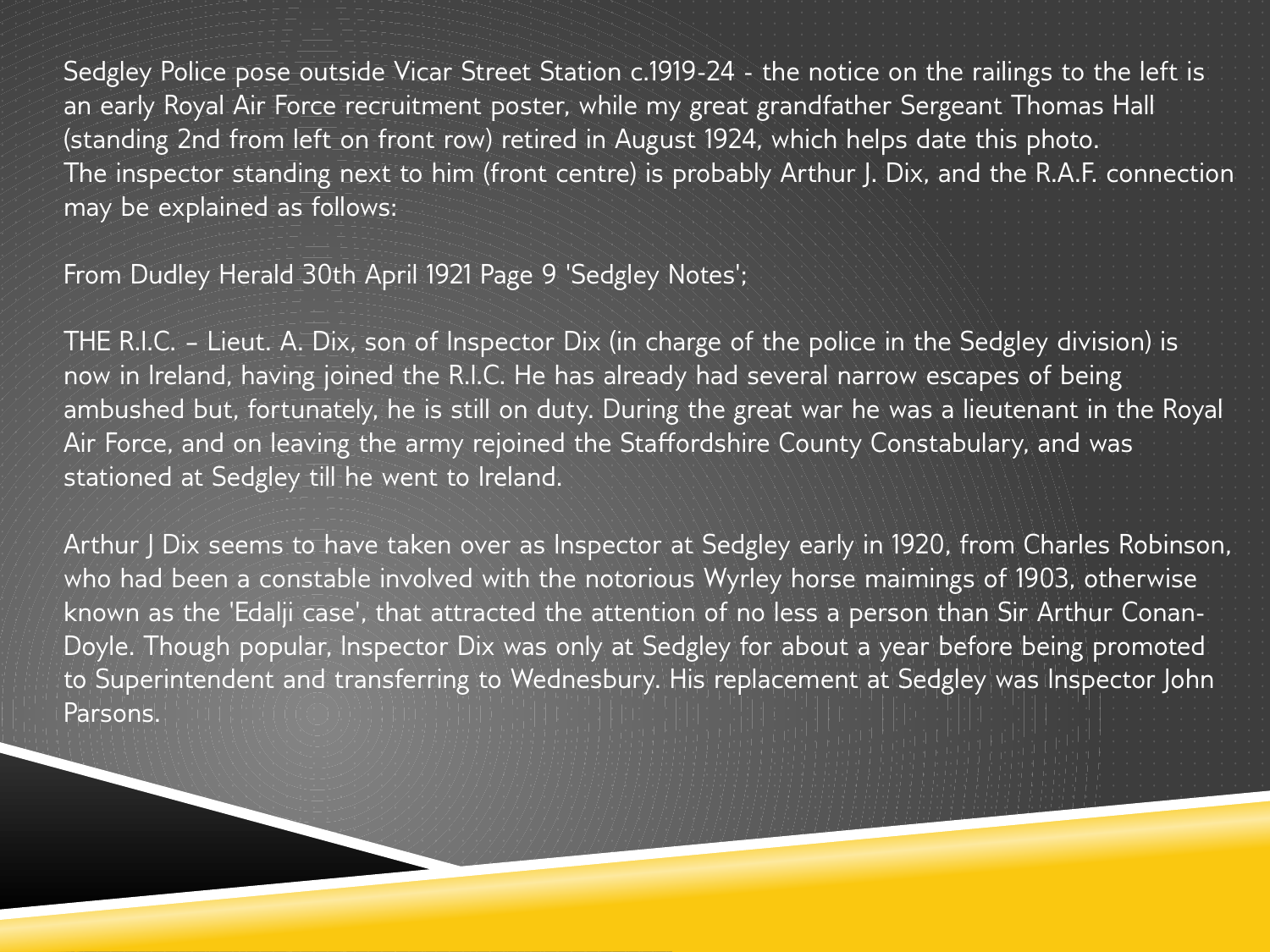

Sedgley Police pose outside Vicar Street Station c.1919-24 - the notice on the railings to the left is an early Royal Air Force recruitment poster, while my great grandfather Sergeant Thomas Hall (standing 2nd from left on front row) retired in August 1924, which helps date this photo.
The inspector standing next to him (front centre) is probably Arthur J. Dix, and the R.A.F. connection may be explained as follows:

From Dudley Herald 30th April 1921 Page 9 'Sedgley Notes';

THE R.I.C. – Lieut. A. Dix, son of Inspector Dix (in charge of the police in the Sedgley division) is now in Ireland, having joined the R.I.C. He has already had several narrow escapes of being ambushed but, fortunately, he is still on duty. During the great war he was a lieutenant in the Royal Air Force, and on leaving the army rejoined the Staffordshire County Constabulary, and was stationed at Sedgley till he went to Ireland.

Arthur J Dix seems to have taken over as Inspector at Sedgley early in 1920, from Charles Robinson, who had been a constable involved with the notorious Wyrley horse maimings of 1903, otherwise known as the 'Edalji case', that attracted the attention of no less a person than Sir Arthur Conan-Doyle. Though popular, Inspector Dix was only at Sedgley for about a year before being promoted to Superintendent and transferring to Wednesbury. His replacement at Sedgley was Inspector John Parsons.